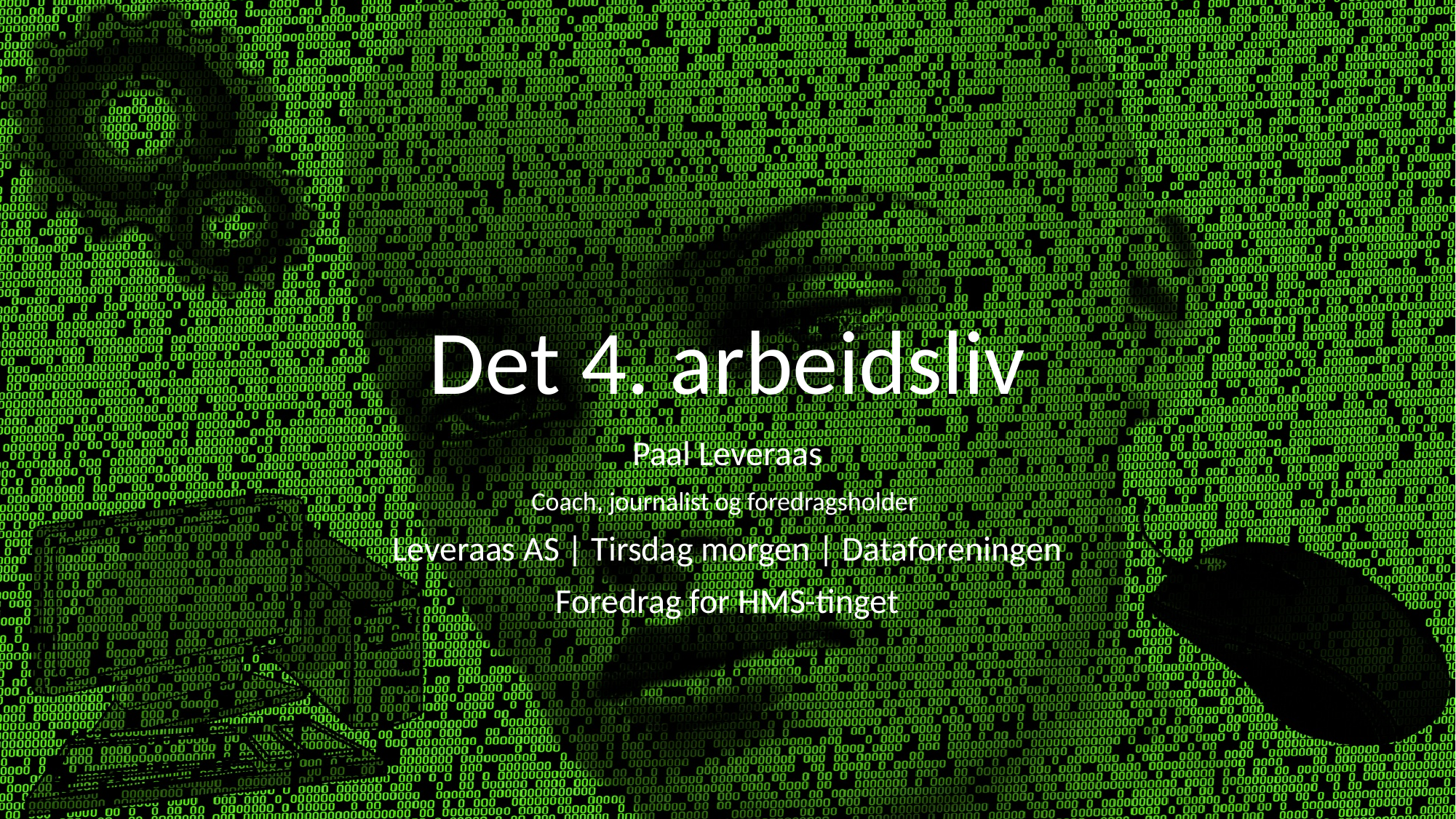

# Det 4. arbeidsliv
Paal Leveraas
Coach, journalist og foredragsholder
Leveraas AS | Tirsdag morgen | Dataforeningen
Foredrag for HMS-tinget